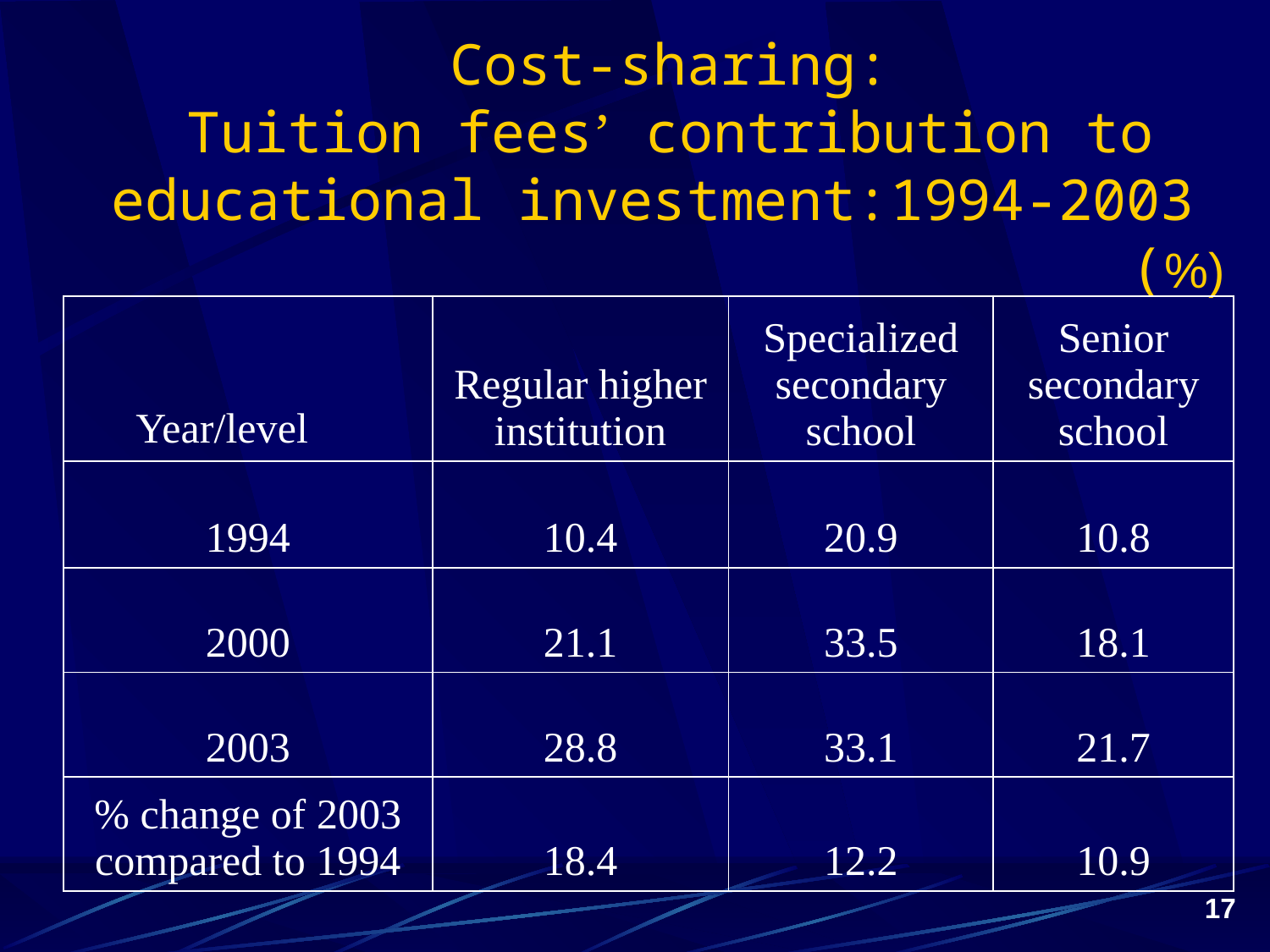

# Cost-sharing: Tuition fees’ contribution to educational investment:1994-2003                                (%)
| Year/level | Regular higher institution | Specialized secondary school | Senior secondary school |
| --- | --- | --- | --- |
| 1994 | 10.4 | 20.9 | 10.8 |
| 2000 | 21.1 | 33.5 | 18.1 |
| 2003 | 28.8 | 33.1 | 21.7 |
| % change of 2003 compared to 1994 | 18.4 | 12.2 | 10.9 |
17